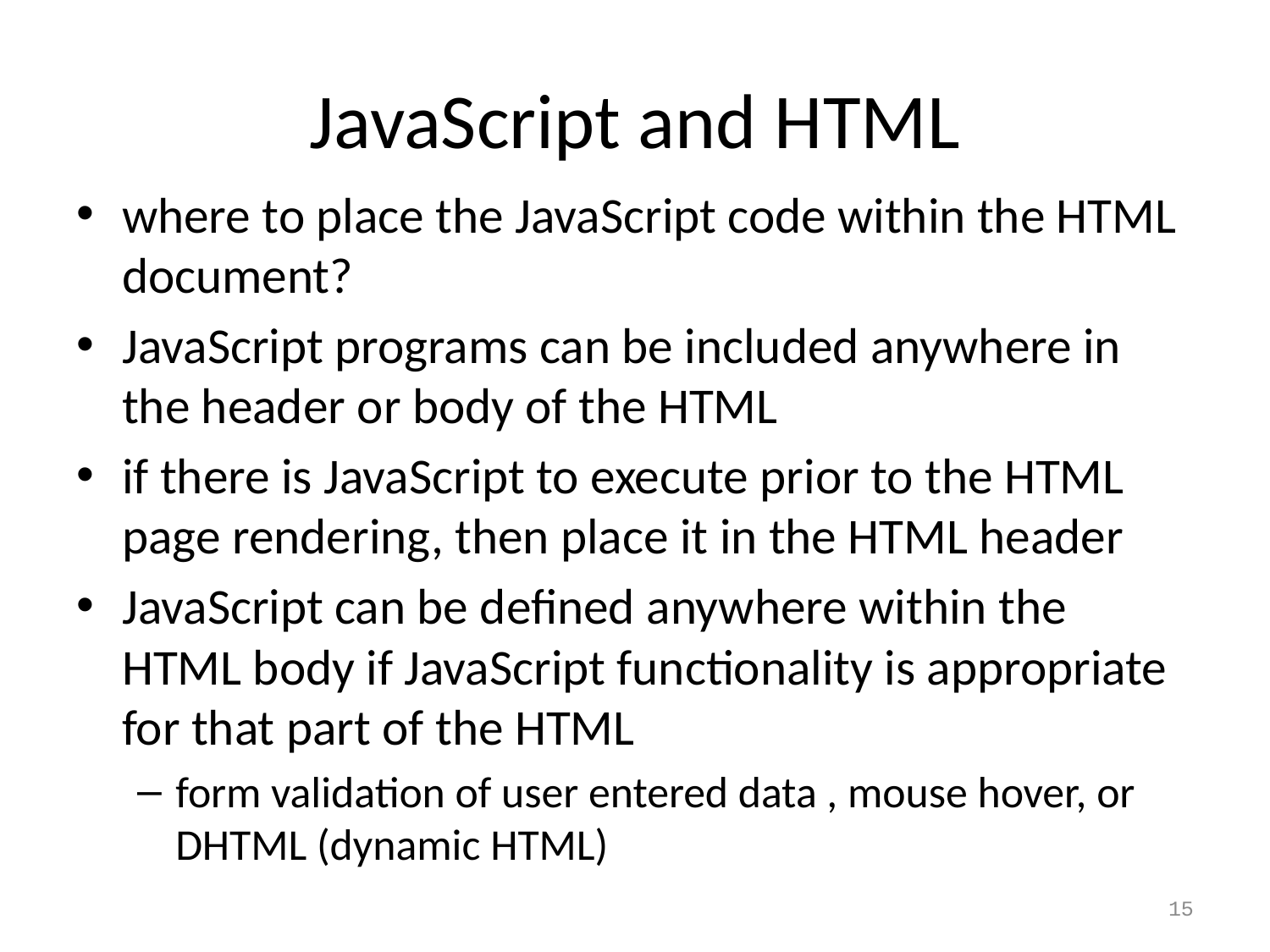

# JavaScript and HTML
where to place the JavaScript code within the HTML document?
JavaScript programs can be included anywhere in the header or body of the HTML
if there is JavaScript to execute prior to the HTML page rendering, then place it in the HTML header
JavaScript can be defined anywhere within the HTML body if JavaScript functionality is appropriate for that part of the HTML
form validation of user entered data , mouse hover, or DHTML (dynamic HTML)
15